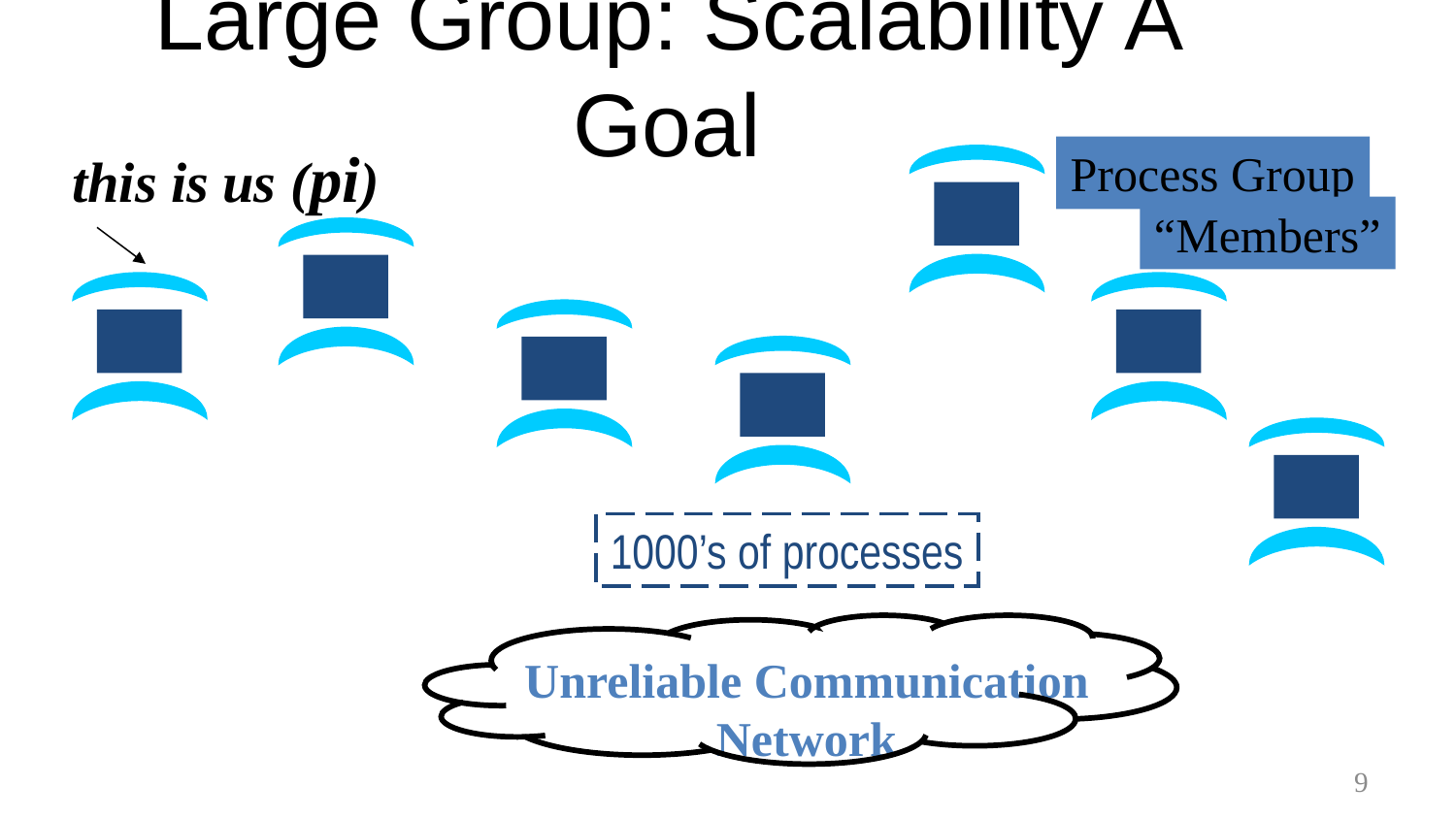

# Large Group: Scalability A Goal
this is us (pi)
Process Group

“Members”

1000’s of processes

Unreliable Communication
Network
9